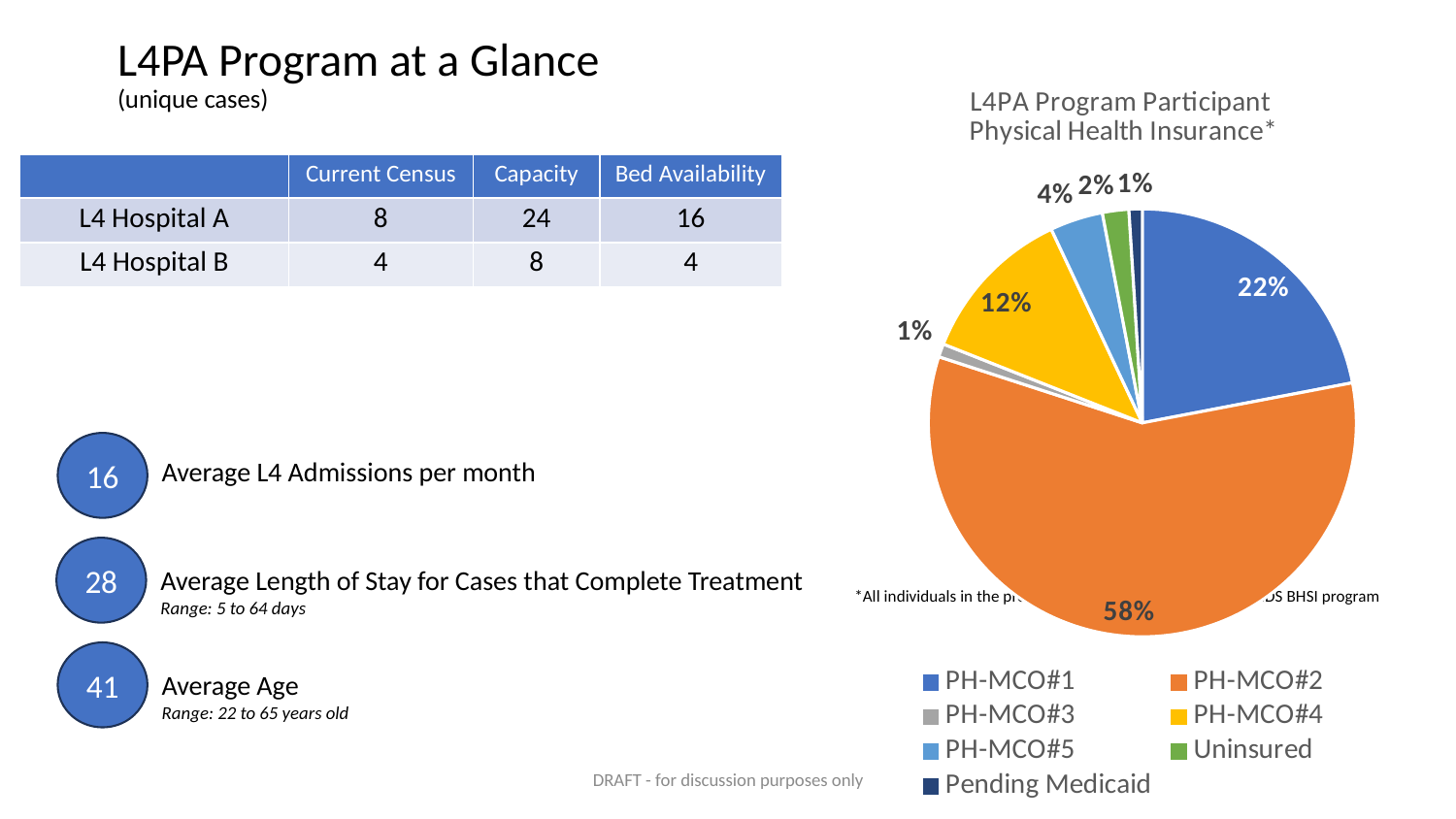

# L4PA Program at a Glance (unique cases)

### Chart: L4PA Program Participant
Physical Health Insurance*

| Category |  |
|---|---|
| PH-MCO#1 | 22.0 |
| PH-MCO#2 | 58.0 |
| PH-MCO#3 | 1.0 |
| PH-MCO#4 | 12.0 |
| PH-MCO#5 | 4.0 |
| Uninsured | 2.0 |
| Pending Medicaid | 1.0 |
|  | Current Census | Capacity | Bed Availability |
| --- | --- | --- | --- |
| L4 Hospital A | 8 | 24 | 16 |
| L4 Hospital B | 4 | 8 | 4 |
16
Average L4 Admissions per month
28
Average Length of Stay for Cases that Complete Treatment
Range: 5 to 64 days
*All individuals in the program were covered by CBH or DBHIDS BHSI program
41
Average Age
Range: 22 to 65 years old
DRAFT - for discussion purposes only